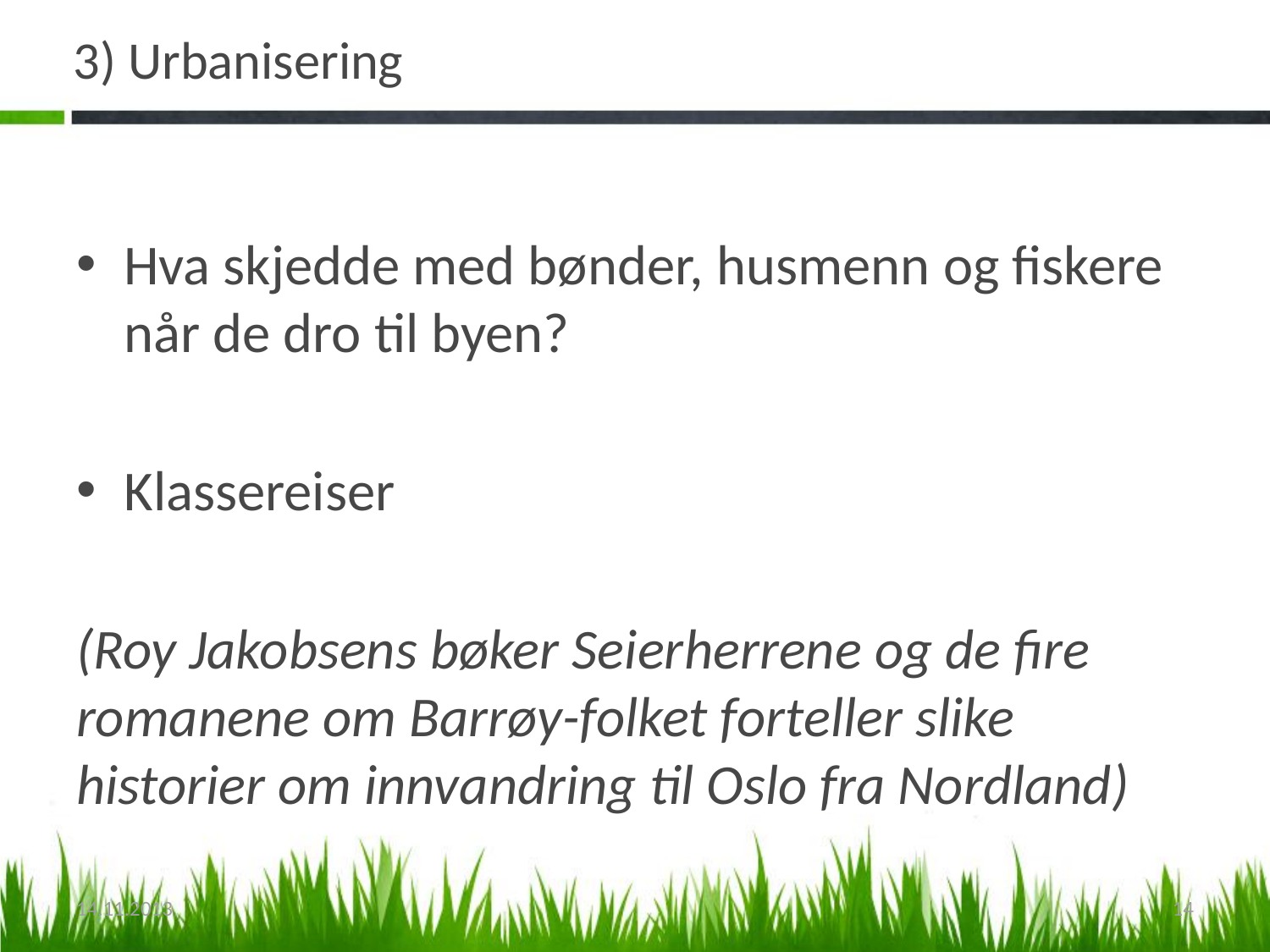

# 3) Urbanisering
Hva skjedde med bønder, husmenn og fiskere når de dro til byen?

Klassereiser

(Roy Jakobsens bøker Seierherrene og de fire romanene om Barrøy-folket forteller slike historier om innvandring til Oslo fra Nordland)
14.11.2013
14